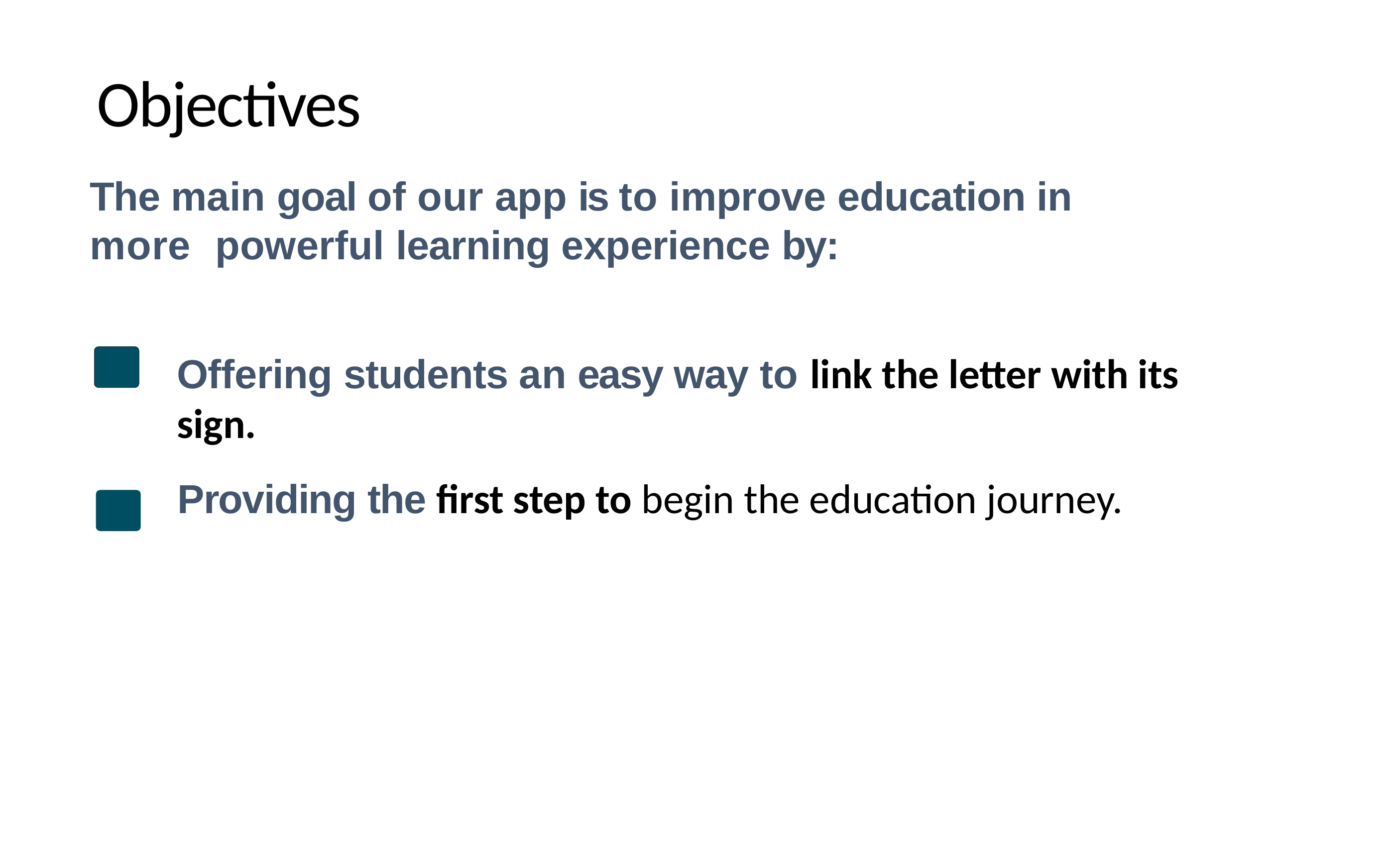

# Objectives
The main goal of our app is to improve education in more  powerful learning experience by:

Offering students an easy way to link the letter with its sign.
Providing the first step to begin the education journey.